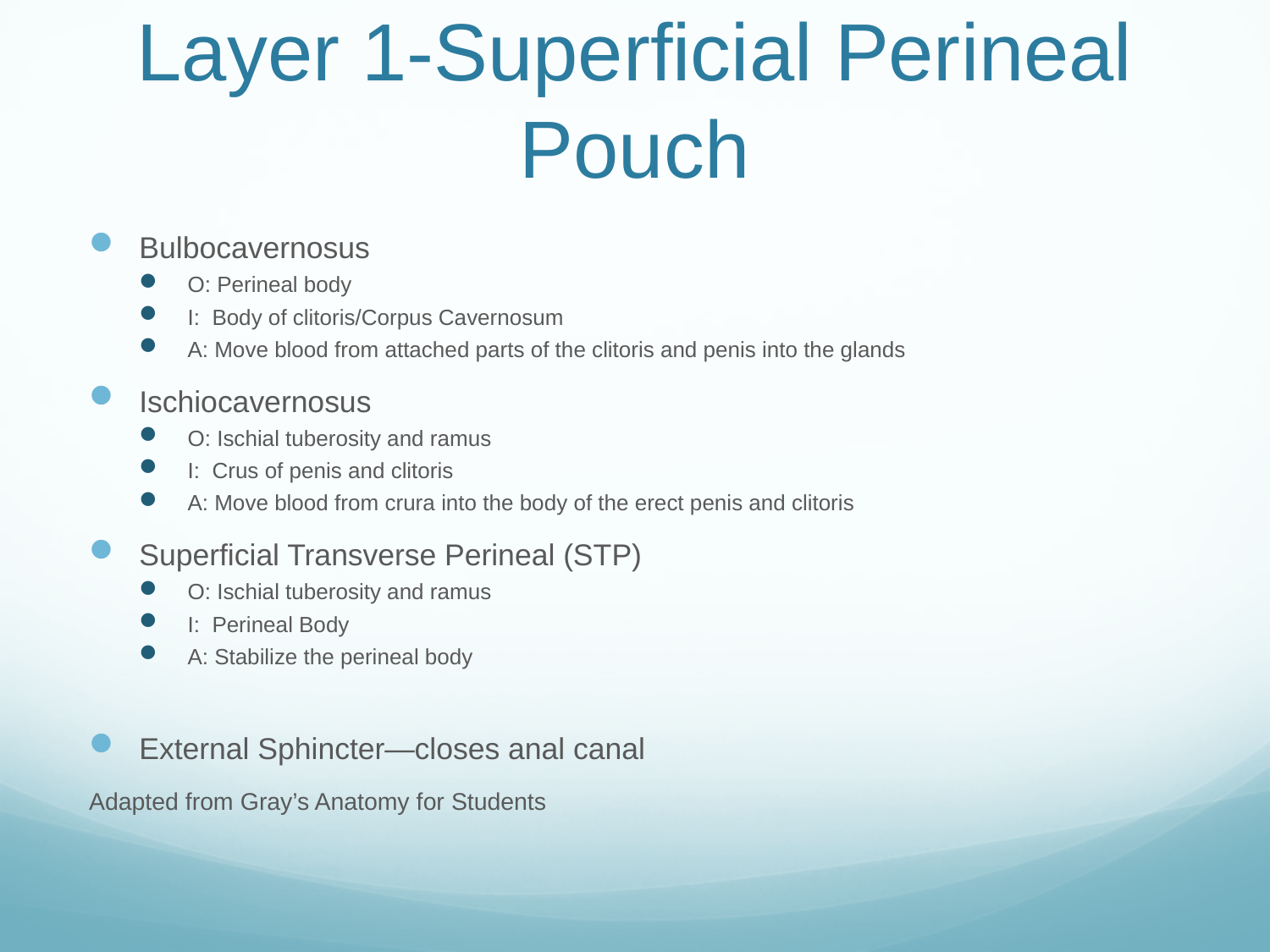

# Layer 1-Superficial Perineal Pouch
Bulbocavernosus
O: Perineal body
I:  Body of clitoris/Corpus Cavernosum
A: Move blood from attached parts of the clitoris and penis into the glands
Ischiocavernosus
O: Ischial tuberosity and ramus
I:  Crus of penis and clitoris
A: Move blood from crura into the body of the erect penis and clitoris
Superficial Transverse Perineal (STP)
O: Ischial tuberosity and ramus
I:  Perineal Body
A: Stabilize the perineal body

External Sphincter—closes anal canal
Adapted from Gray’s Anatomy for Students